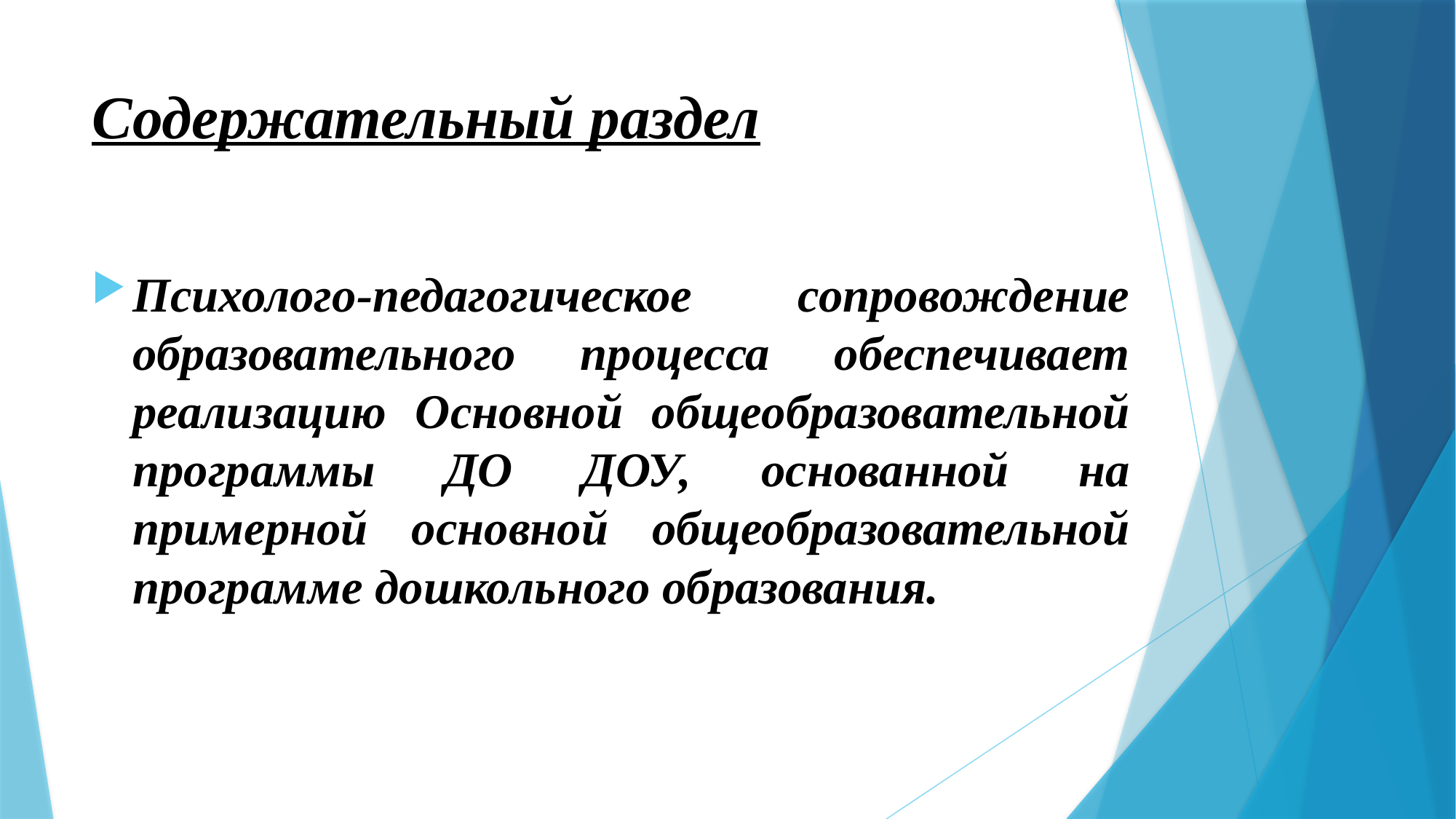

# Содержательный раздел
Психолого-педагогическое сопровождение образовательного процесса обеспечивает реализацию Основной общеобразовательной программы ДО ДОУ, основанной на примерной основной общеобразовательной программе дошкольного образования.